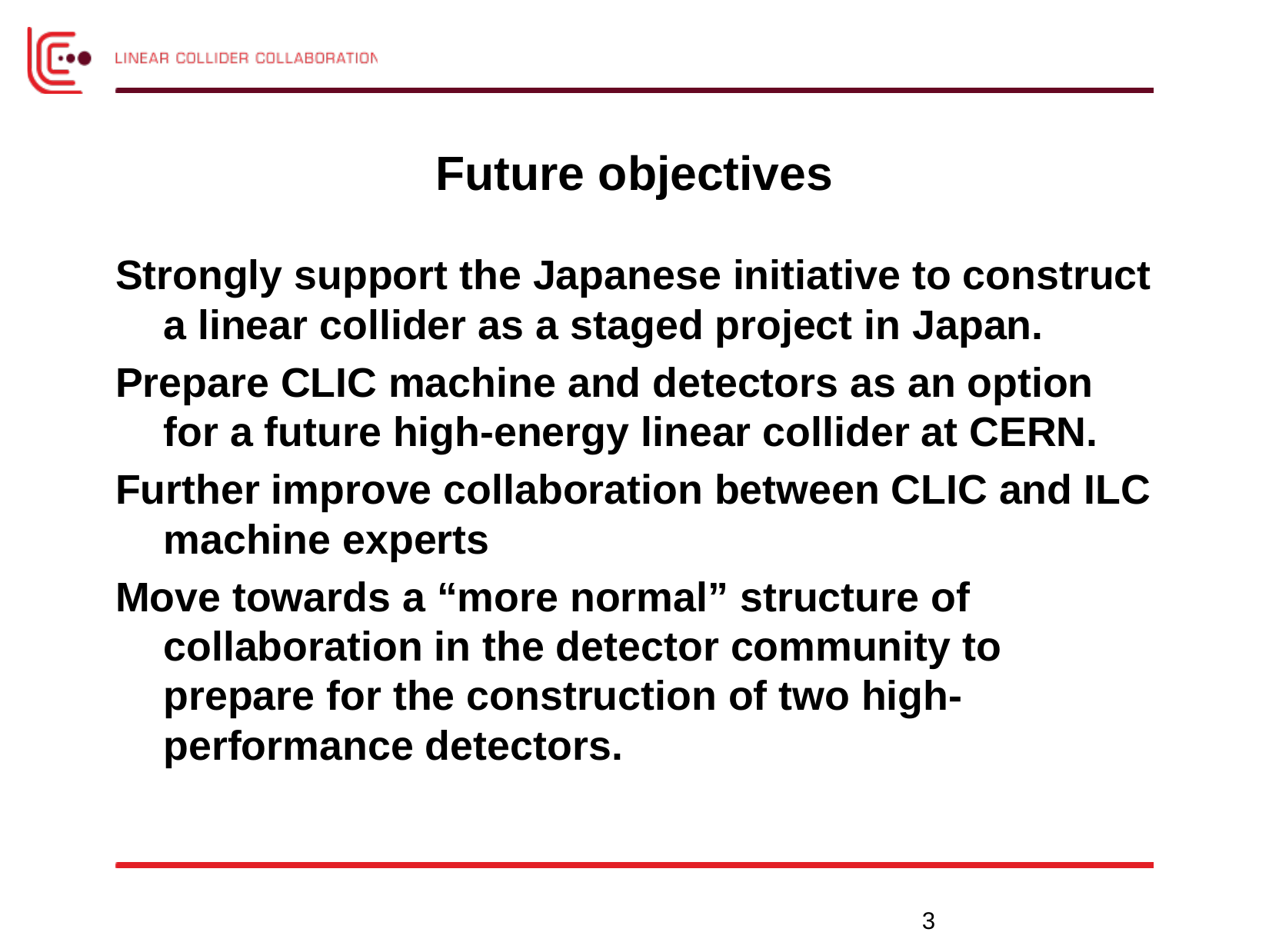

# Future objectives
Strongly support the Japanese initiative to construct a linear collider as a staged project in Japan.
Prepare CLIC machine and detectors as an option for a future high-energy linear collider at CERN.
Further improve collaboration between CLIC and ILC machine experts
Move towards a “more normal” structure of collaboration in the detector community to prepare for the construction of two high-performance detectors.

3